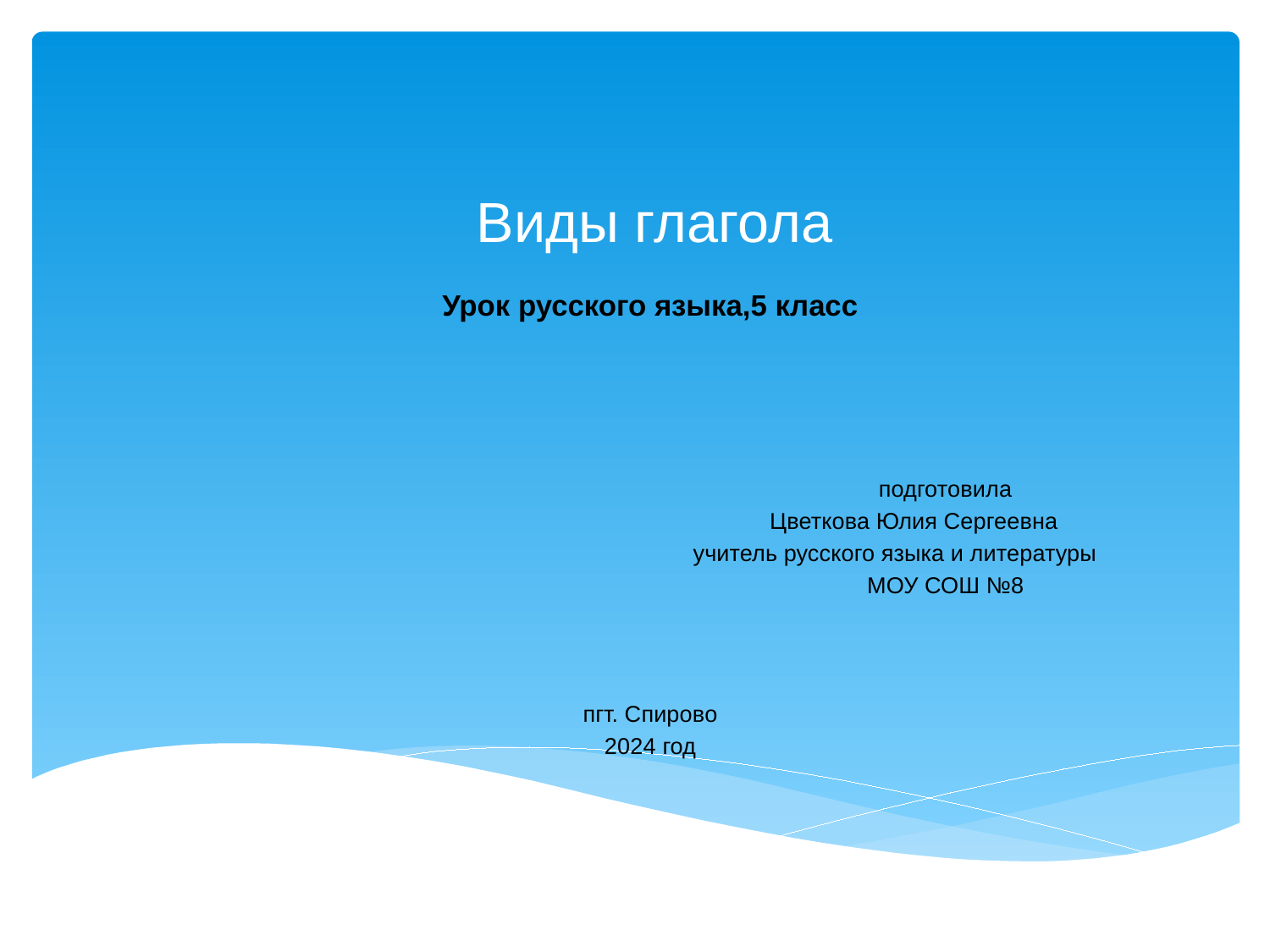

# Виды глагола

Урок русского языка,5 класс

                                                                                             подготовила
                                                                                   Цветкова Юлия Сергеевна
                                                                             учитель русского языка и литературы
                                                                                             МОУ СОШ №8

пгт. Спирово
2024 год